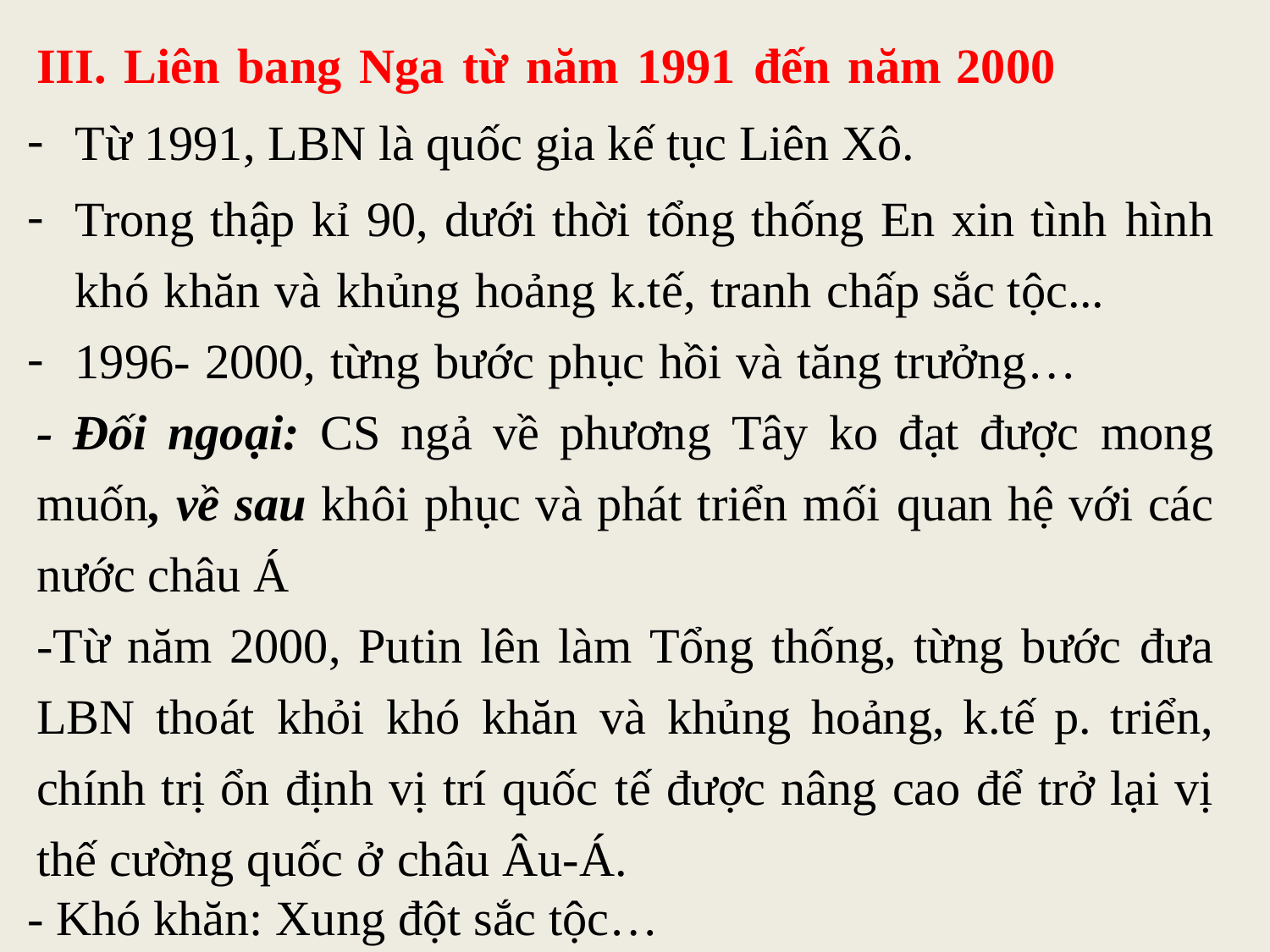

III. Liên bang Nga từ năm 1991 đến năm 2000

Từ 1991, LBN là quốc gia kế tục Liên Xô.
Trong thập kỉ 90, dưới thời tổng thống En xin tình hình khó khăn và khủng hoảng k.tế, tranh chấp sắc tộc...
1996- 2000, từng bước phục hồi và tăng trưởng…
- Đối ngoại: CS ngả về phương Tây ko đạt được mong muốn, về sau khôi phục và phát triển mối quan hệ với các nước châu Á
-Từ năm 2000, Putin lên làm Tổng thống, từng bước đưa LBN thoát khỏi khó khăn và khủng hoảng, k.tế p. triển, chính trị ổn định vị trí quốc tế được nâng cao để trở lại vị thế cường quốc ở châu Âu-Á.
- Khó khăn: Xung đột sắc tộc…